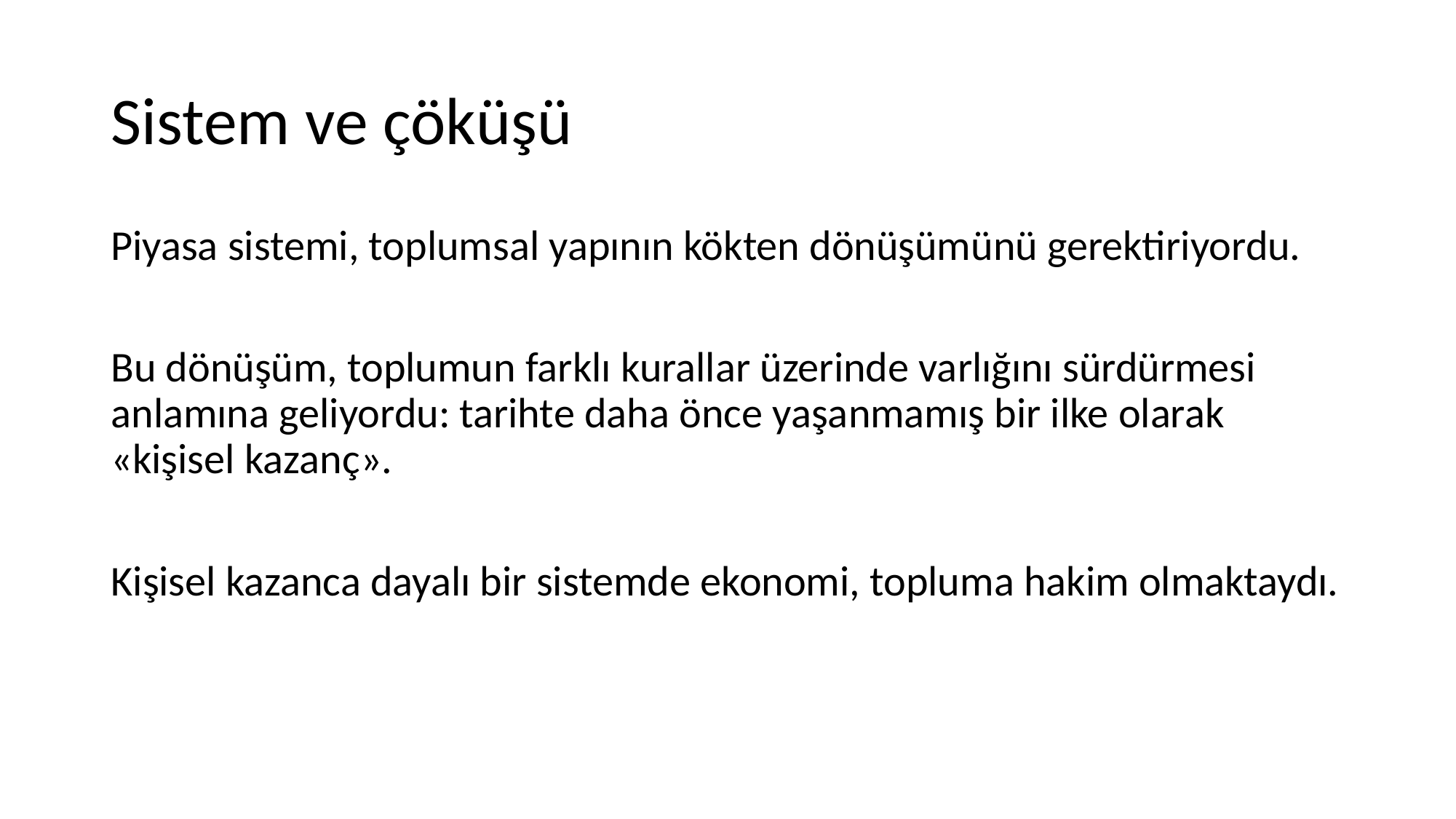

# Sistem ve çöküşü
Piyasa sistemi, toplumsal yapının kökten dönüşümünü gerektiriyordu.

Bu dönüşüm, toplumun farklı kurallar üzerinde varlığını sürdürmesi anlamına geliyordu: tarihte daha önce yaşanmamış bir ilke olarak «kişisel kazanç».

Kişisel kazanca dayalı bir sistemde ekonomi, topluma hakim olmaktaydı.